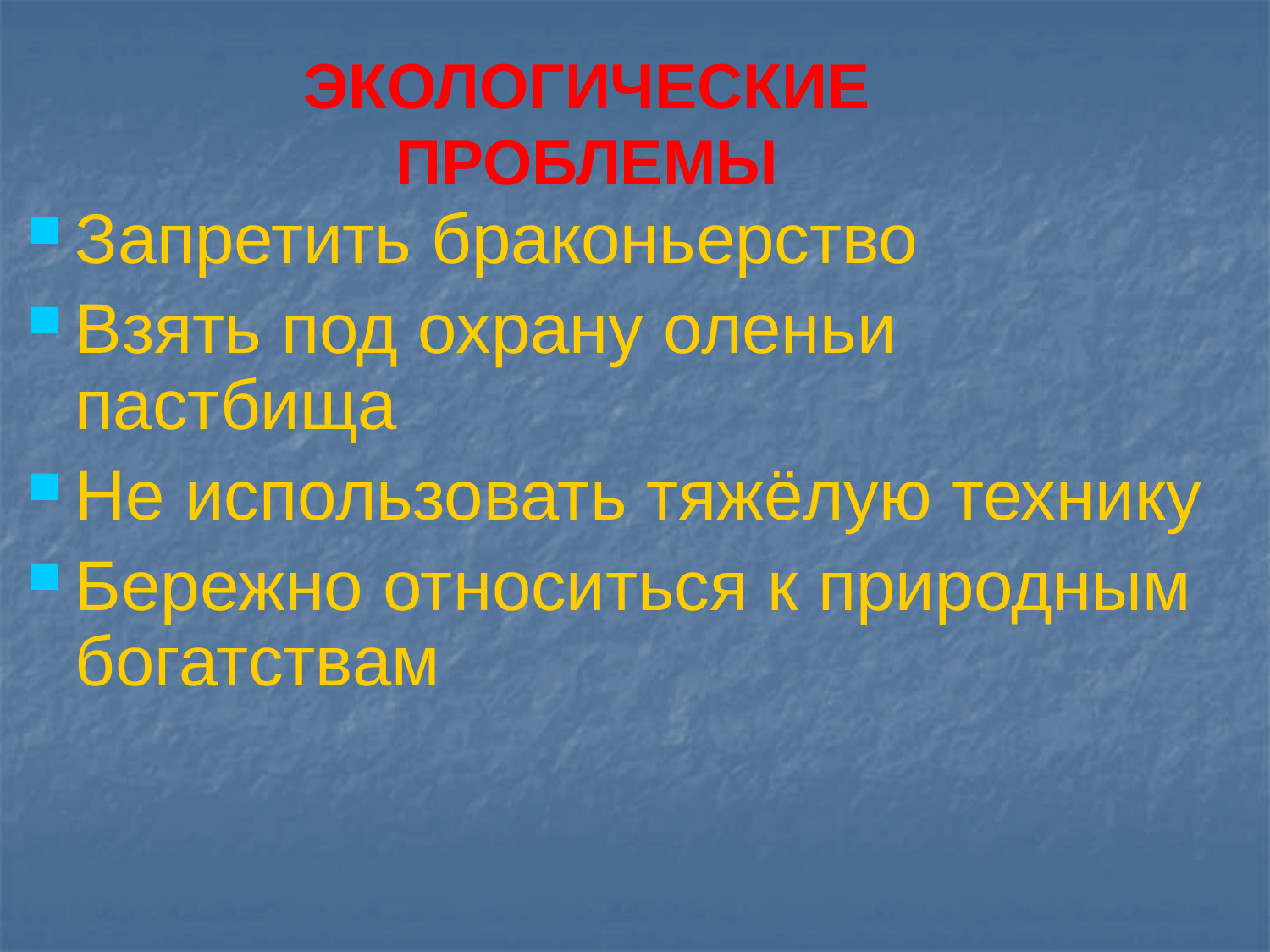

ЭКОЛОГИЧЕСКИЕ ПРОБЛЕМЫ
Запретить браконьерство
Взять под охрану оленьи пастбища
Не использовать тяжёлую технику
Бережно относиться к природным богатствам
# Как это отразилось на природе тундры? Отходы промышленных предприятий загрязнили воздух, воду, почву. От буровых установок- ручьи мазута и солярки. Замусоривание( в тундре мусор нельзя закопать в землю, вечная мерзлота выталкивает его на поверхность). Разрушение растительного покрова тундры современными транспортными средствами ( след от вездехода не зарастает несколько лет). Из-за бесконтрольной охоты некоторые животные стали редкими. На численность обитателей тундры влияет фактор беспокойства животных. ( Нефтепроводы, газопроводы).